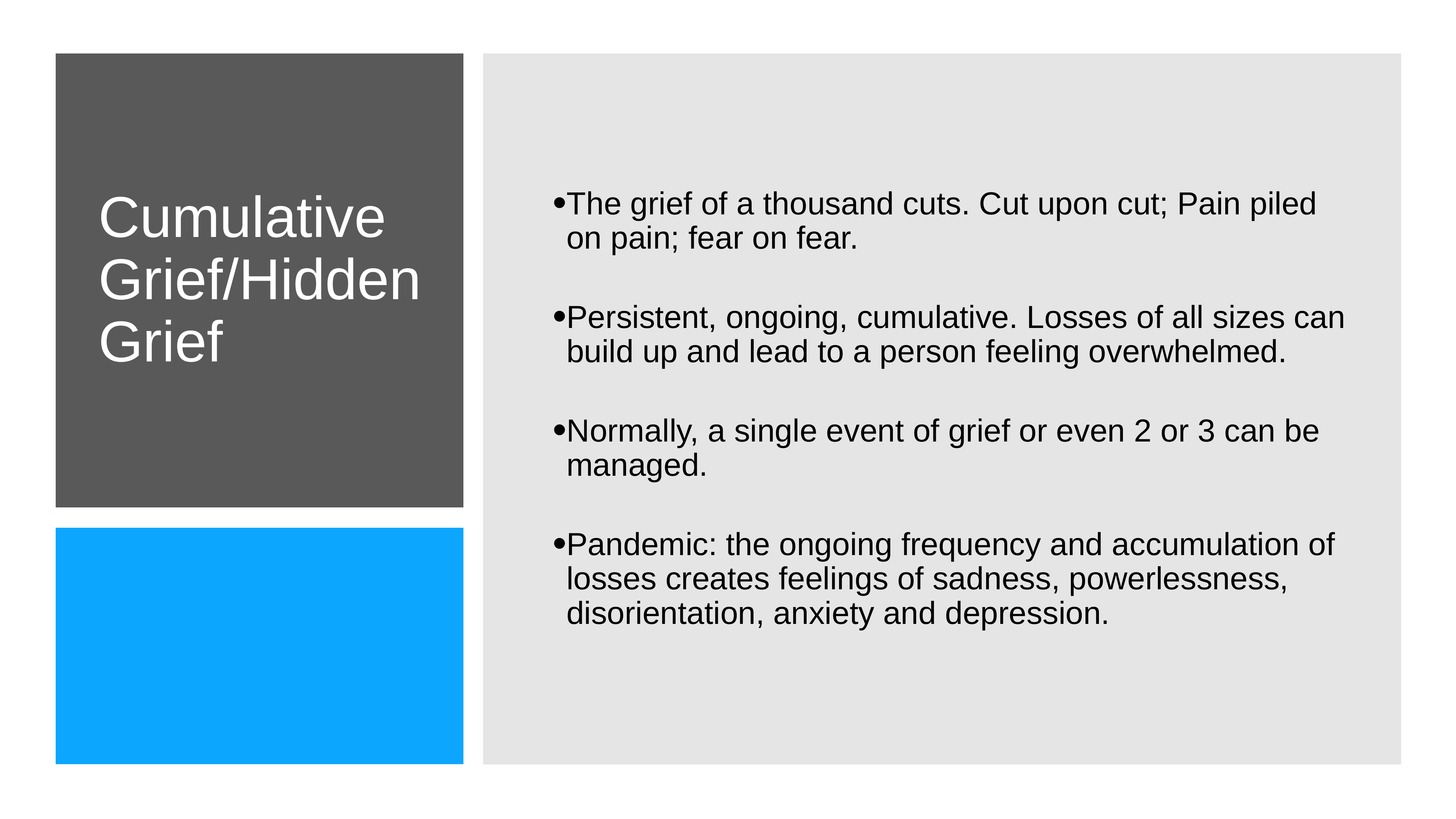

The grief of a thousand cuts. Cut upon cut; Pain piled on pain; fear on fear.
Persistent, ongoing, cumulative. Losses of all sizes can build up and lead to a person feeling overwhelmed.
Normally, a single event of grief or even 2 or 3 can be managed.
Pandemic: the ongoing frequency and accumulation of losses creates feelings of sadness, powerlessness, disorientation, anxiety and depression.
# Cumulative Grief/Hidden Grief